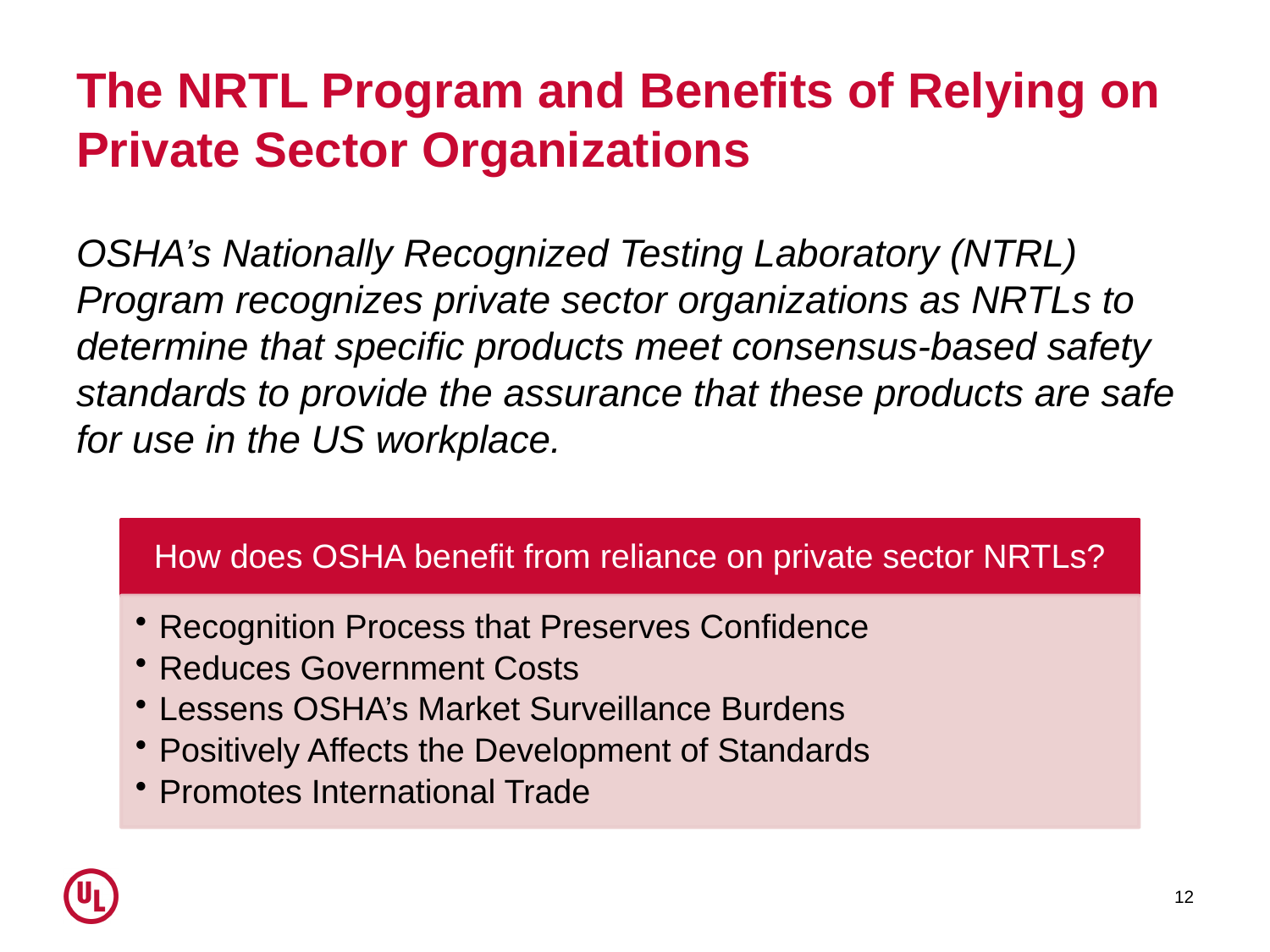

# The NRTL Program and Benefits of Relying on Private Sector Organizations
OSHA’s Nationally Recognized Testing Laboratory (NTRL) Program recognizes private sector organizations as NRTLs to determine that specific products meet consensus-based safety standards to provide the assurance that these products are safe for use in the US workplace.

How does OSHA benefit from reliance on private sector NRTLs?
Recognition Process that Preserves Confidence
Reduces Government Costs
Lessens OSHA’s Market Surveillance Burdens
Positively Affects the Development of Standards
Promotes International Trade
12